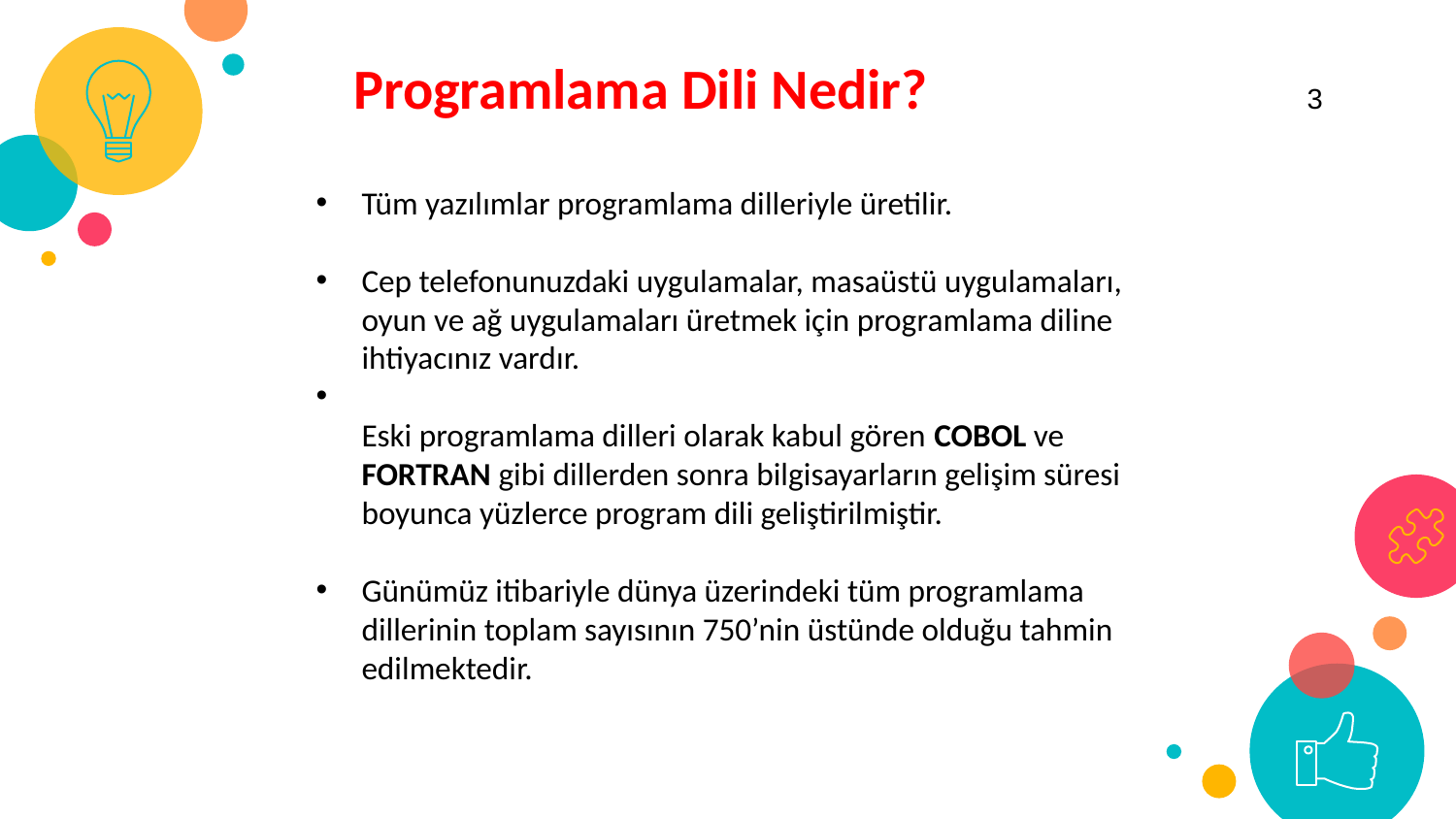

Programlama Dili Nedir?
3
Tüm yazılımlar programlama dilleriyle üretilir.

Cep telefonunuzdaki uygulamalar, masaüstü uygulamaları, oyun ve ağ uygulamaları üretmek için programlama diline ihtiyacınız vardır.
Eski programlama dilleri olarak kabul gören COBOL ve FORTRAN gibi dillerden sonra bilgisayarların gelişim süresi boyunca yüzlerce program dili geliştirilmiştir.

Günümüz itibariyle dünya üzerindeki tüm programlama dillerinin toplam sayısının 750’nin üstünde olduğu tahmin edilmektedir.